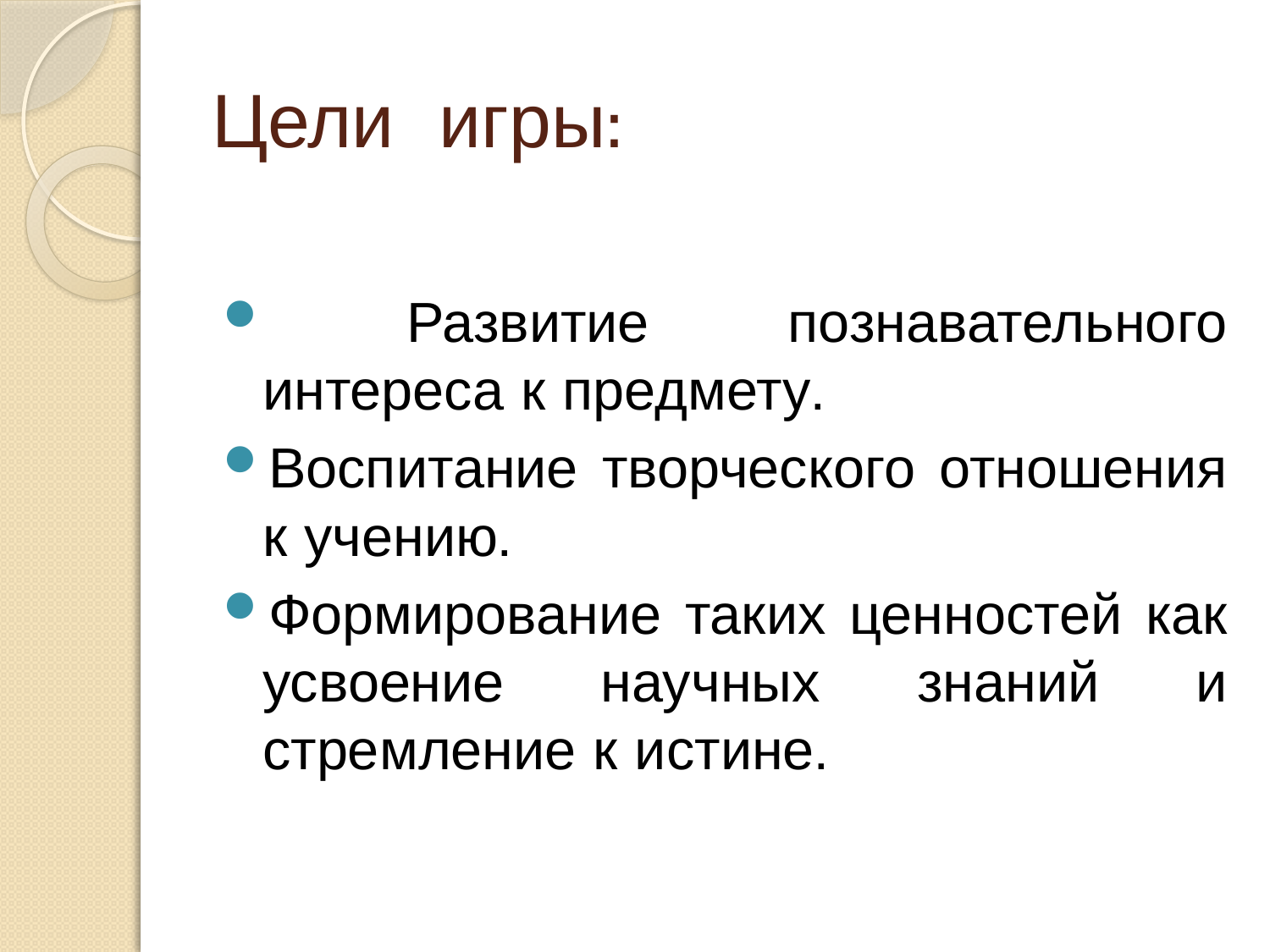

# Цели  игры:

 Развитие познавательного интереса к предмету.
Воспитание творческого отношения к учению.
Формирование таких ценностей как усвоение научных знаний и стремление к истине.